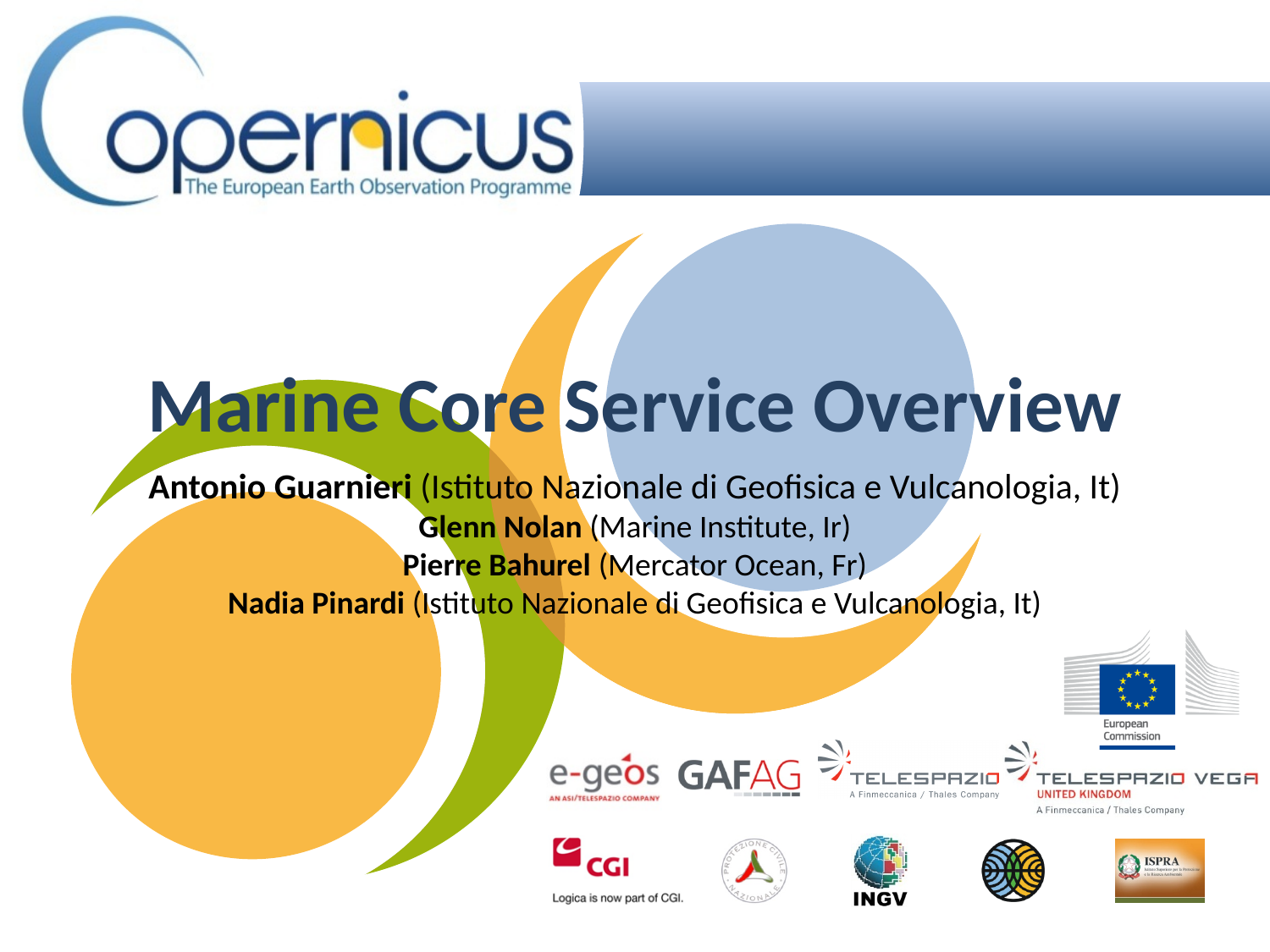

# Marine Core Service Overview
Antonio Guarnieri (Istituto Nazionale di Geofisica e Vulcanologia, It)
Glenn Nolan (Marine Institute, Ir)
Pierre Bahurel (Mercator Ocean, Fr)
Nadia Pinardi (Istituto Nazionale di Geofisica e Vulcanologia, It)